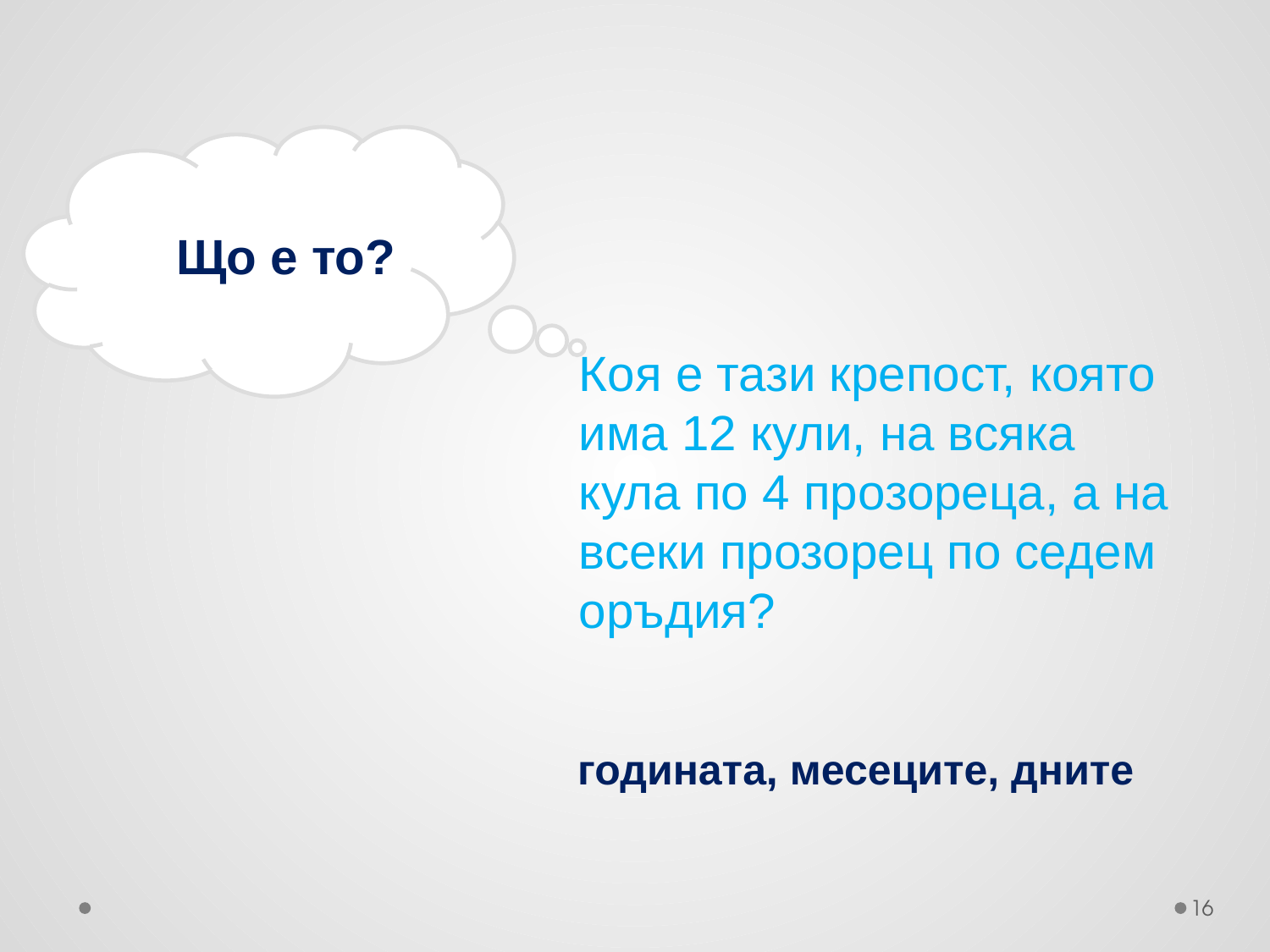

Що е то?
Коя е тази крепост, която има 12 кули, на всяка кула по 4 прозореца, а на всеки прозорец по седем оръдия?
годината, месеците, дните
16